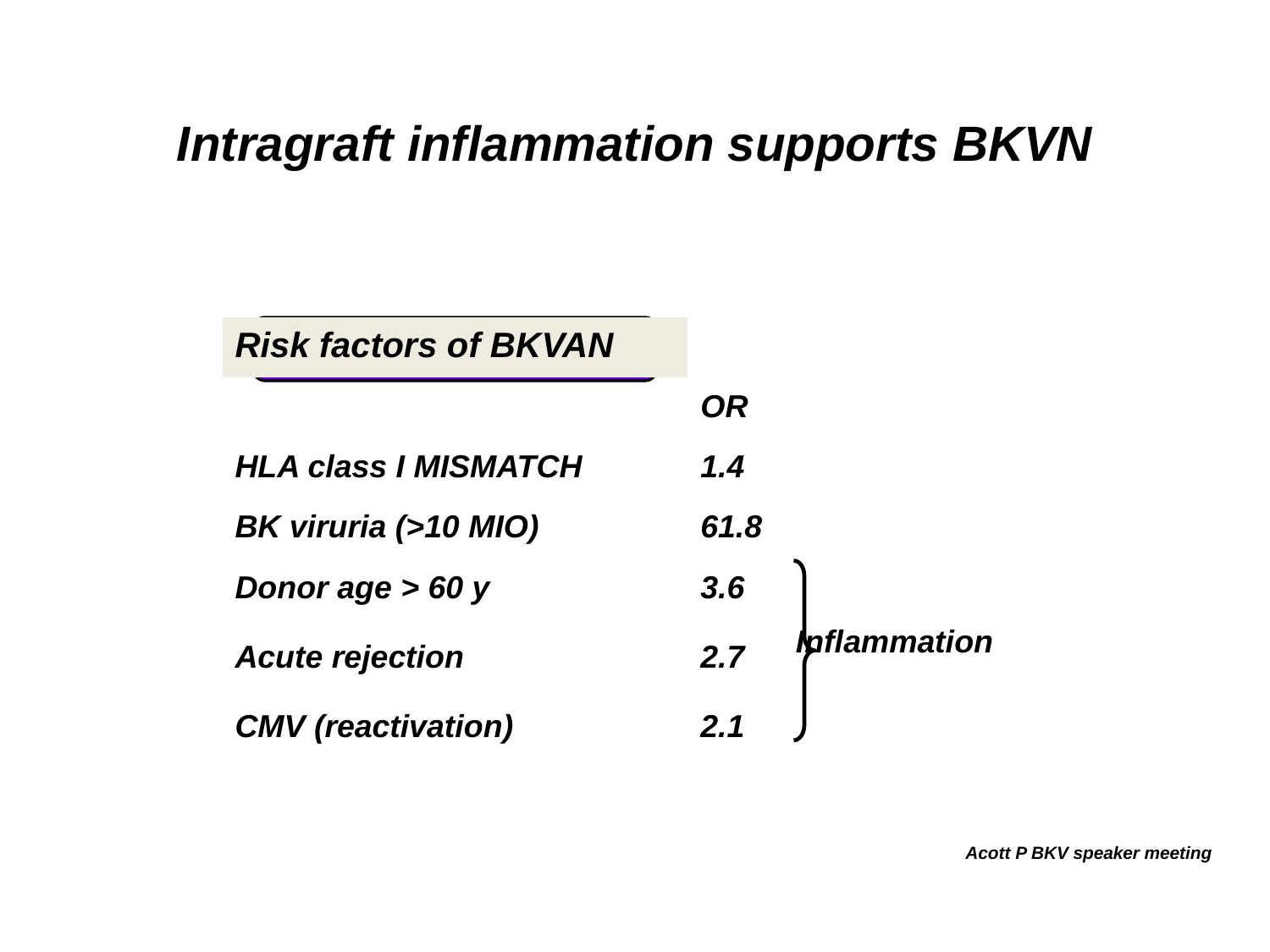

Intragraft inflammation supports BKVN
| Risk factors of BKVAN |  |  |
| --- | --- | --- |
|  | OR |  |
| HLA class I MISMATCH | 1.4 |  |
| BK viruria (>10 MIO) | 61.8 |  |
| Donor age > 60 y | 3.6 |  |
| Acute rejection | 2.7 | Inflammation |
| CMV (reactivation) | 2.1 |  |

Acott P BKV speaker meeting